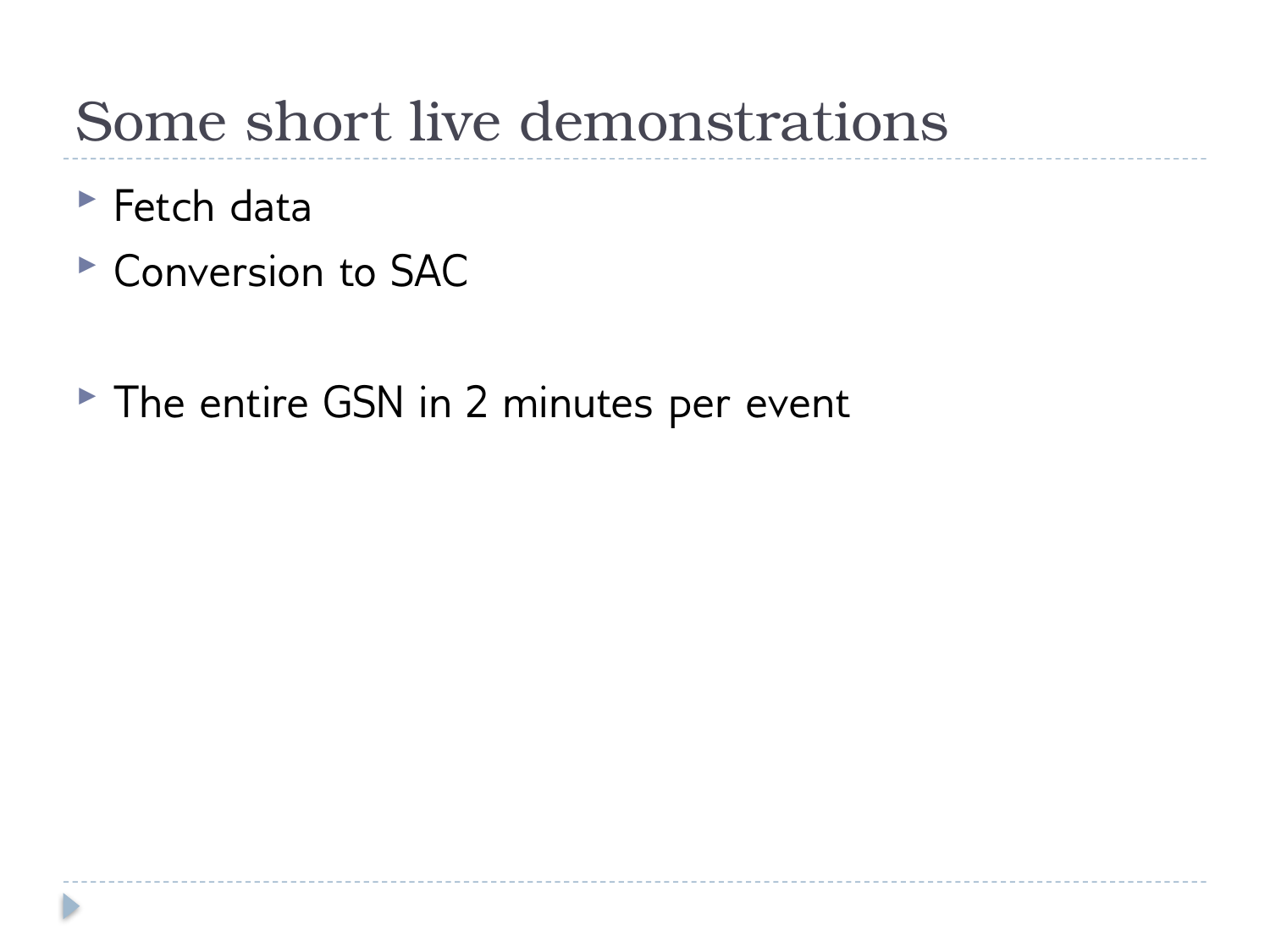

# Some short live demonstrations
Fetch data
Conversion to SAC

The entire GSN in 2 minutes per event